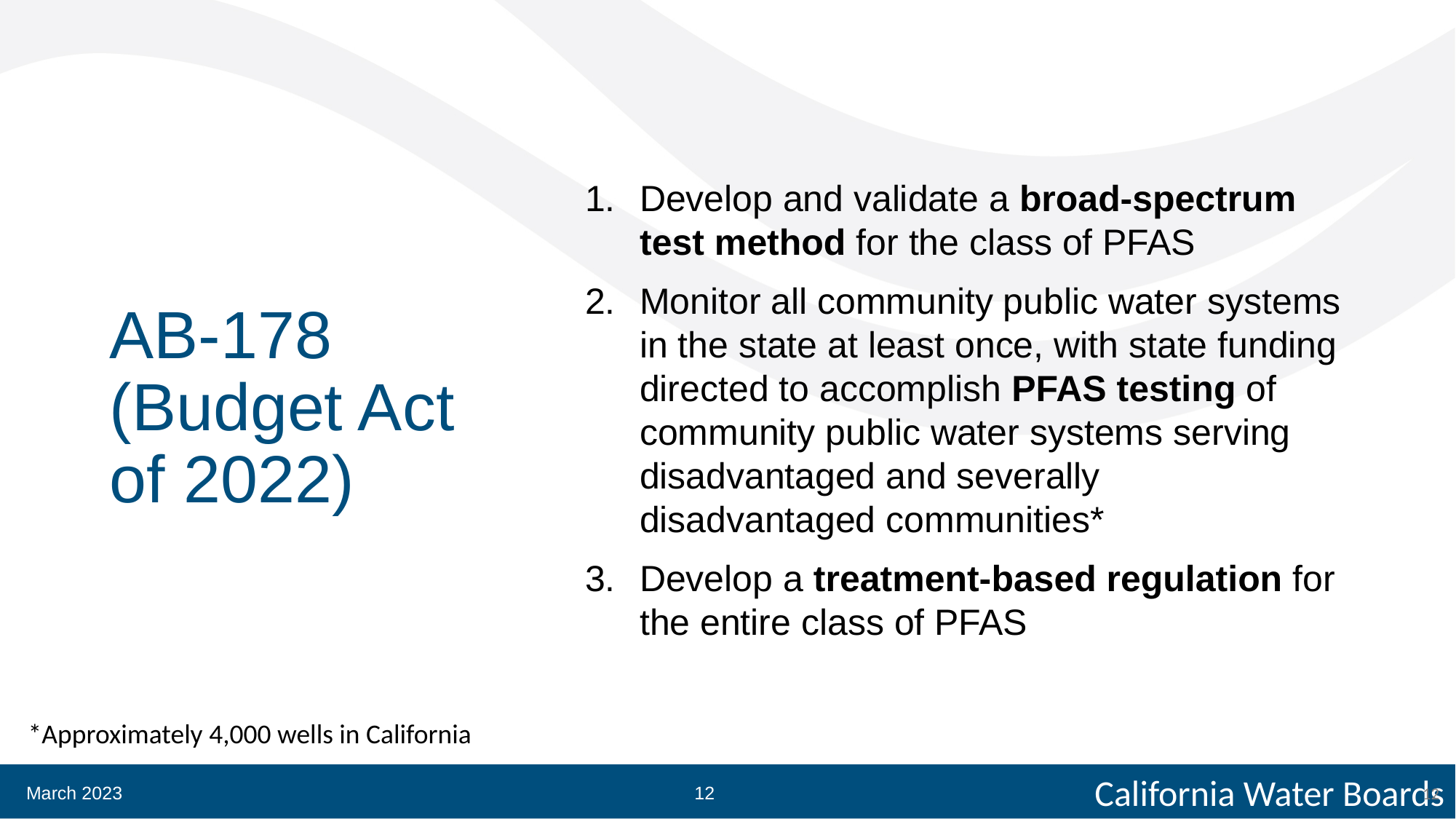

Develop and validate a broad-spectrum test method for the class of PFAS
Monitor all community public water systems in the state at least once, with state funding directed to accomplish PFAS testing of community public water systems serving disadvantaged and severally disadvantaged communities*
Develop a treatment-based regulation for the entire class of PFAS
# AB-178 (Budget Act of 2022)
*Approximately 4,000 wells in California
March 2023
12
12